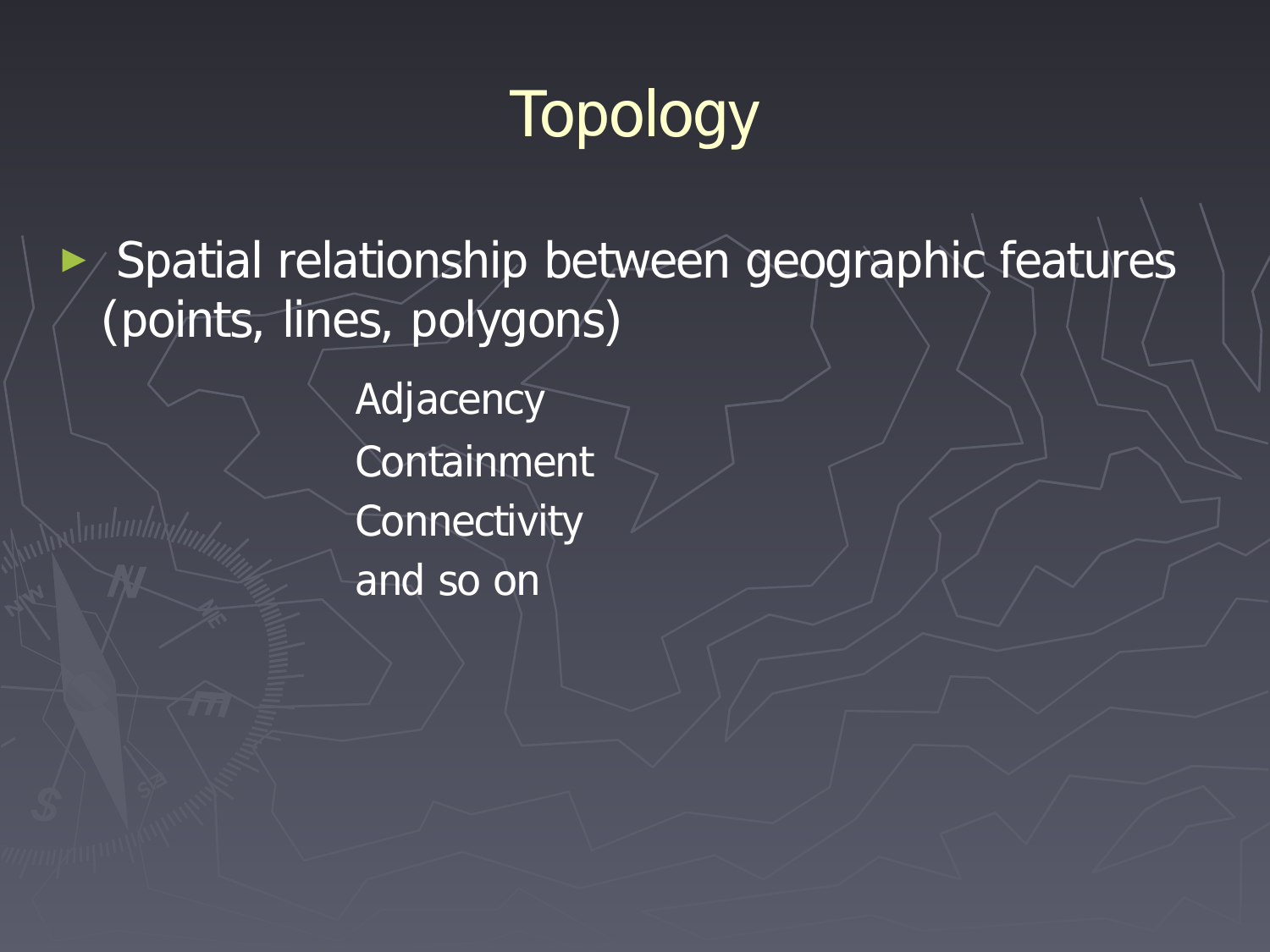

# Topology
 Spatial relationship between geographic features (points, lines, polygons)
			Adjacency
 			Containment
			Connectivity
			and so on